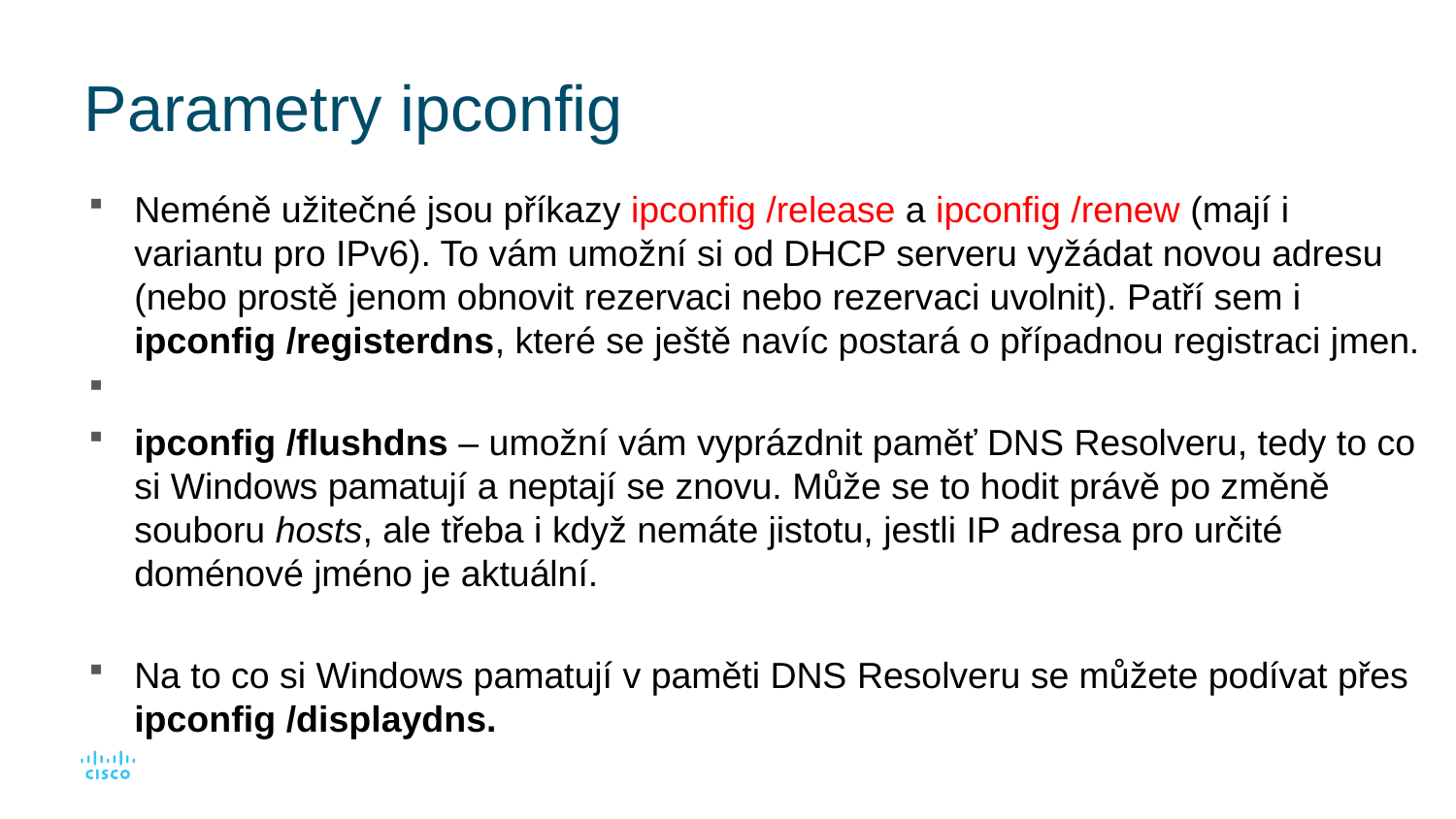

# Parametry ipconfig
Neméně užitečné jsou příkazy ipconfig /release a ipconfig /renew (mají i variantu pro IPv6). To vám umožní si od DHCP serveru vyžádat novou adresu (nebo prostě jenom obnovit rezervaci nebo rezervaci uvolnit). Patří sem i ipconfig /registerdns, které se ještě navíc postará o případnou registraci jmen.

ipconfig /flushdns – umožní vám vyprázdnit paměť DNS Resolveru, tedy to co si Windows pamatují a neptají se znovu. Může se to hodit právě po změně souboru hosts, ale třeba i když nemáte jistotu, jestli IP adresa pro určité doménové jméno je aktuální.

Na to co si Windows pamatují v paměti DNS Resolveru se můžete podívat přes ipconfig /displaydns.
DNS.